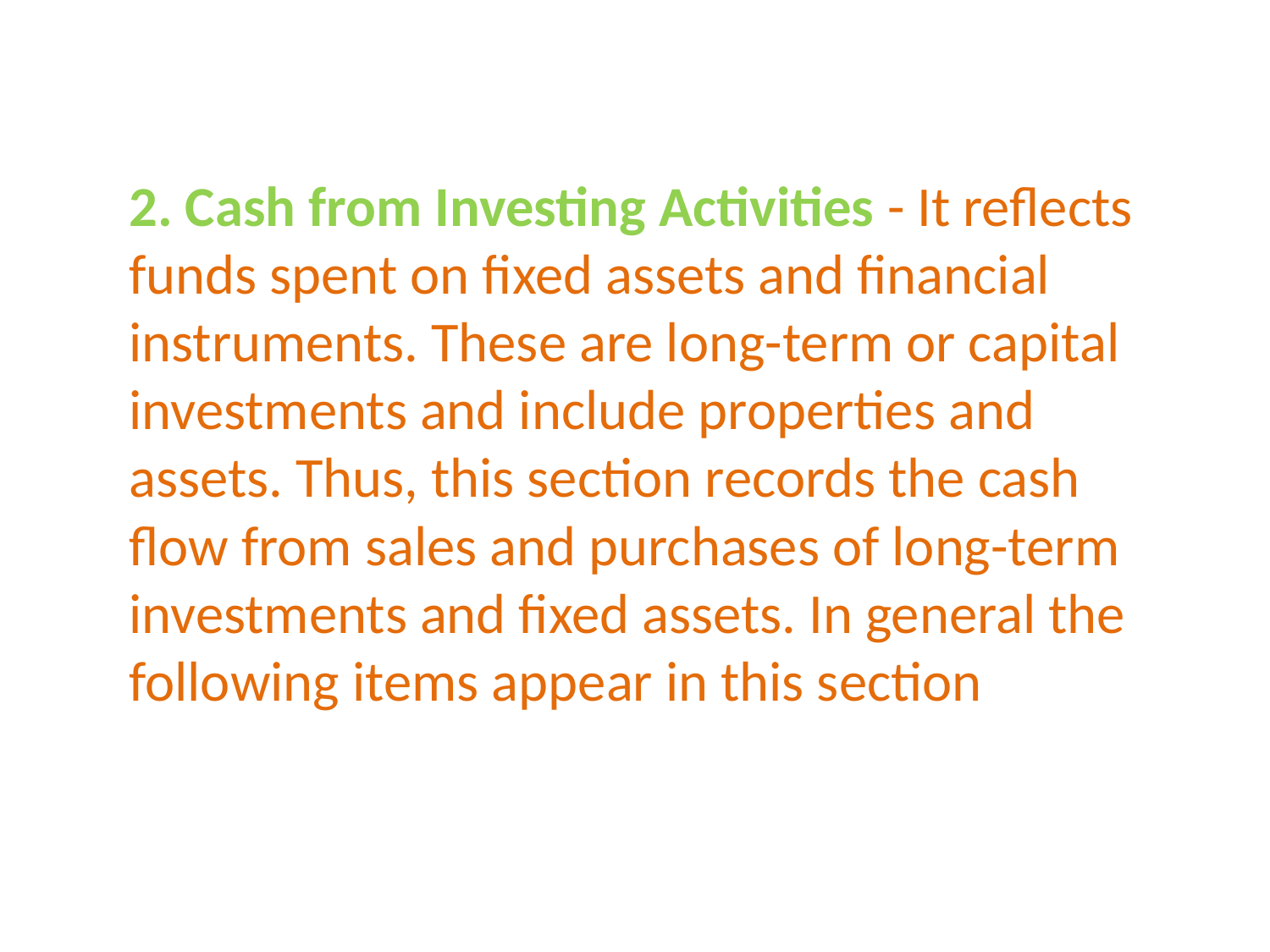

2. Cash from Investing Activities - It reflects funds spent on fixed assets and financial instruments. These are long-term or capital investments and include properties and assets. Thus, this section records the cash flow from sales and purchases of long-term investments and fixed assets. In general the following items appear in this section